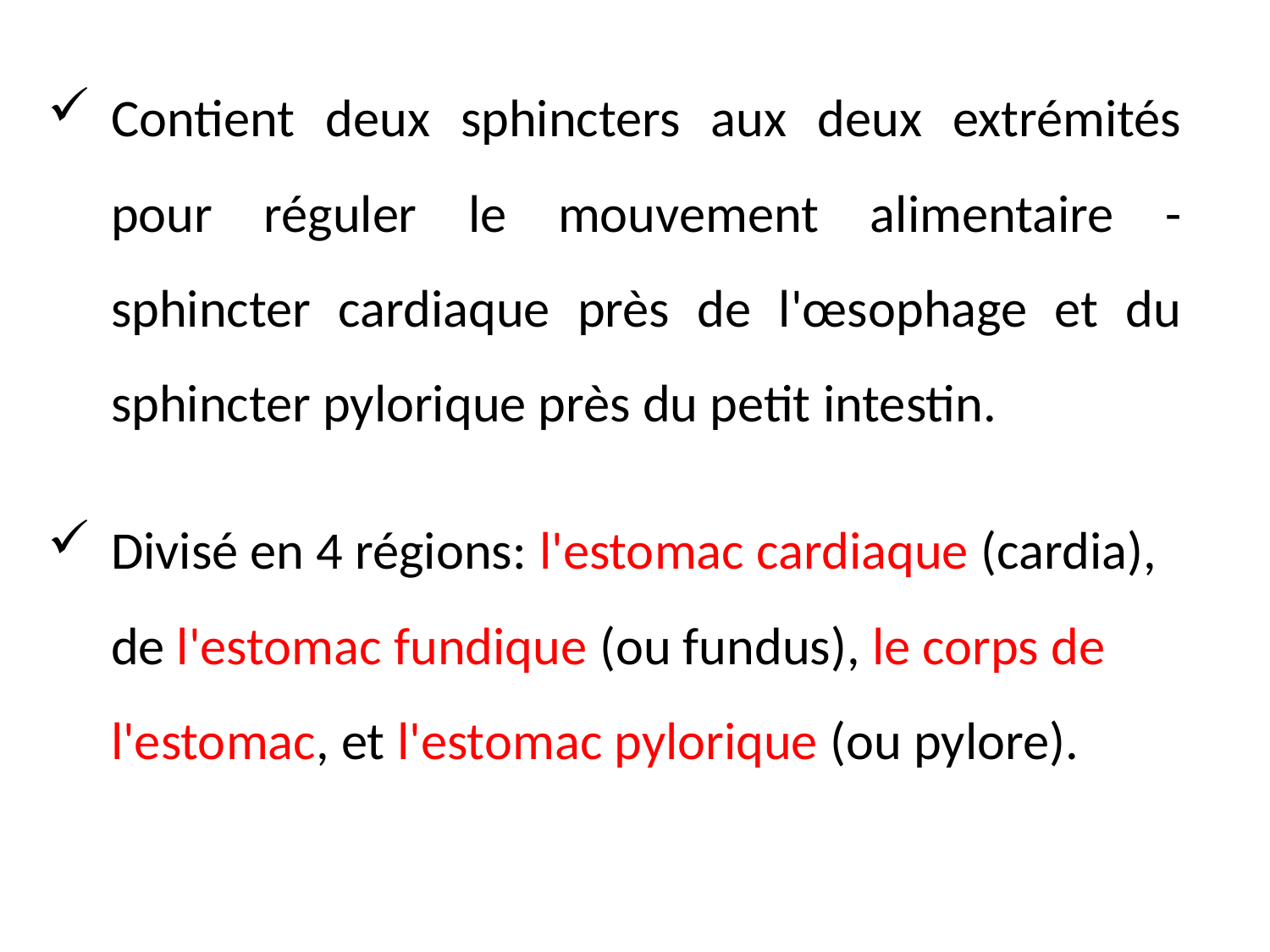

Contient deux sphincters aux deux extrémités pour réguler le mouvement alimentaire - sphincter cardiaque près de l'œsophage et du sphincter pylorique près du petit intestin.
Divisé en 4 régions: l'estomac cardiaque (cardia), de l'estomac fundique (ou fundus), le corps de l'estomac, et l'estomac pylorique (ou pylore).